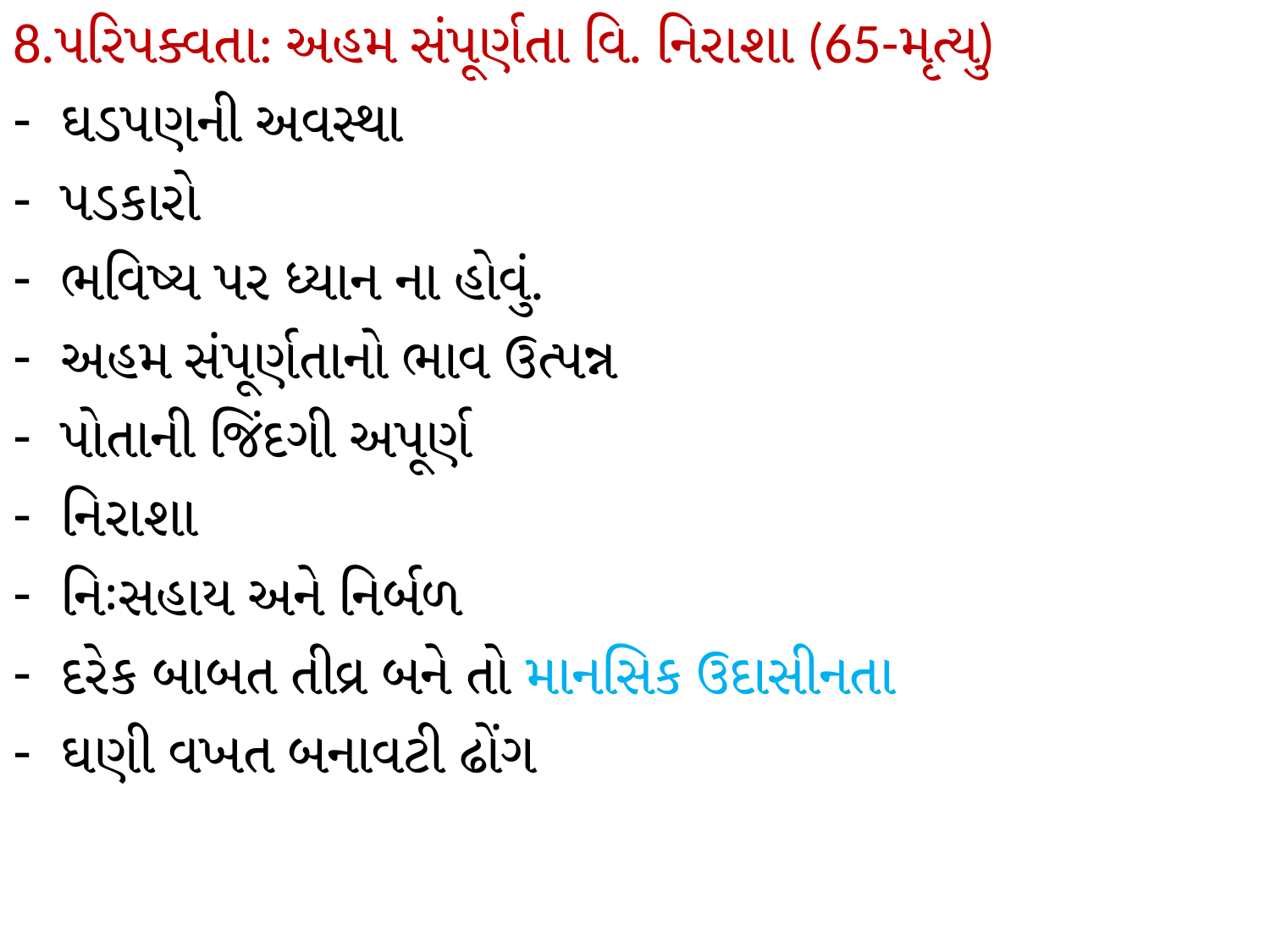

8.પરિપક્વતા: અહમ સંપૂર્ણતા વિ. નિરાશા (65-મૃત્યુ)
ઘડપણની અવસ્થા
પડકારો
ભવિષ્ય પર ધ્યાન ના હોવું.
અહમ સંપૂર્ણતાનો ભાવ ઉત્પન્ન
પોતાની જિંદગી અપૂર્ણ
નિરાશા
નિઃસહાય અને નિર્બળ
દરેક બાબત તીવ્ર બને તો માનસિક ઉદાસીનતા
ઘણી વખત બનાવટી ઢોંગ